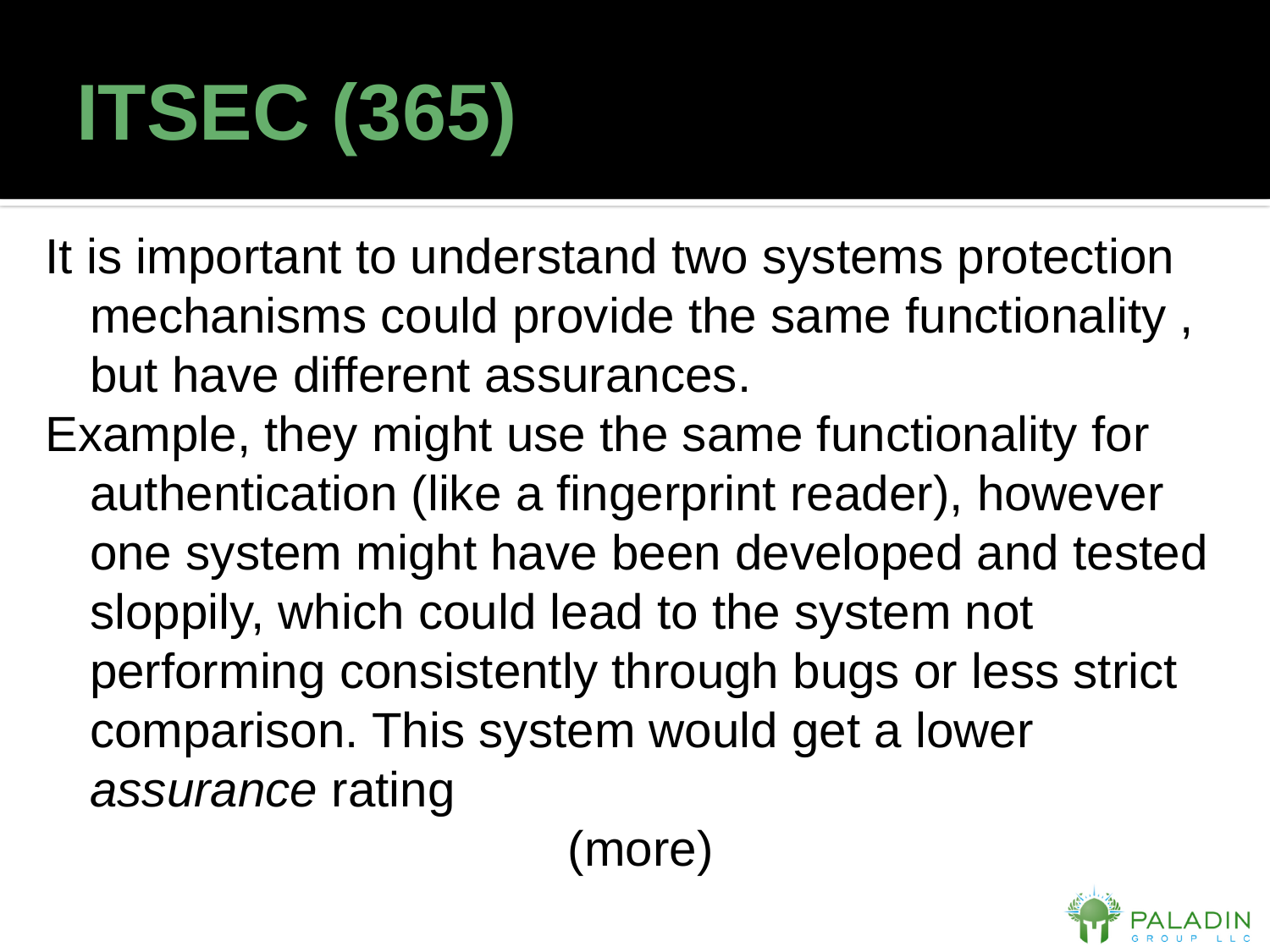

# ITSEC (365)
It is important to understand two systems protection mechanisms could provide the same functionality , but have different assurances.
Example, they might use the same functionality for authentication (like a fingerprint reader), however one system might have been developed and tested sloppily, which could lead to the system not performing consistently through bugs or less strict comparison. This system would get a lower assurance rating
(more)